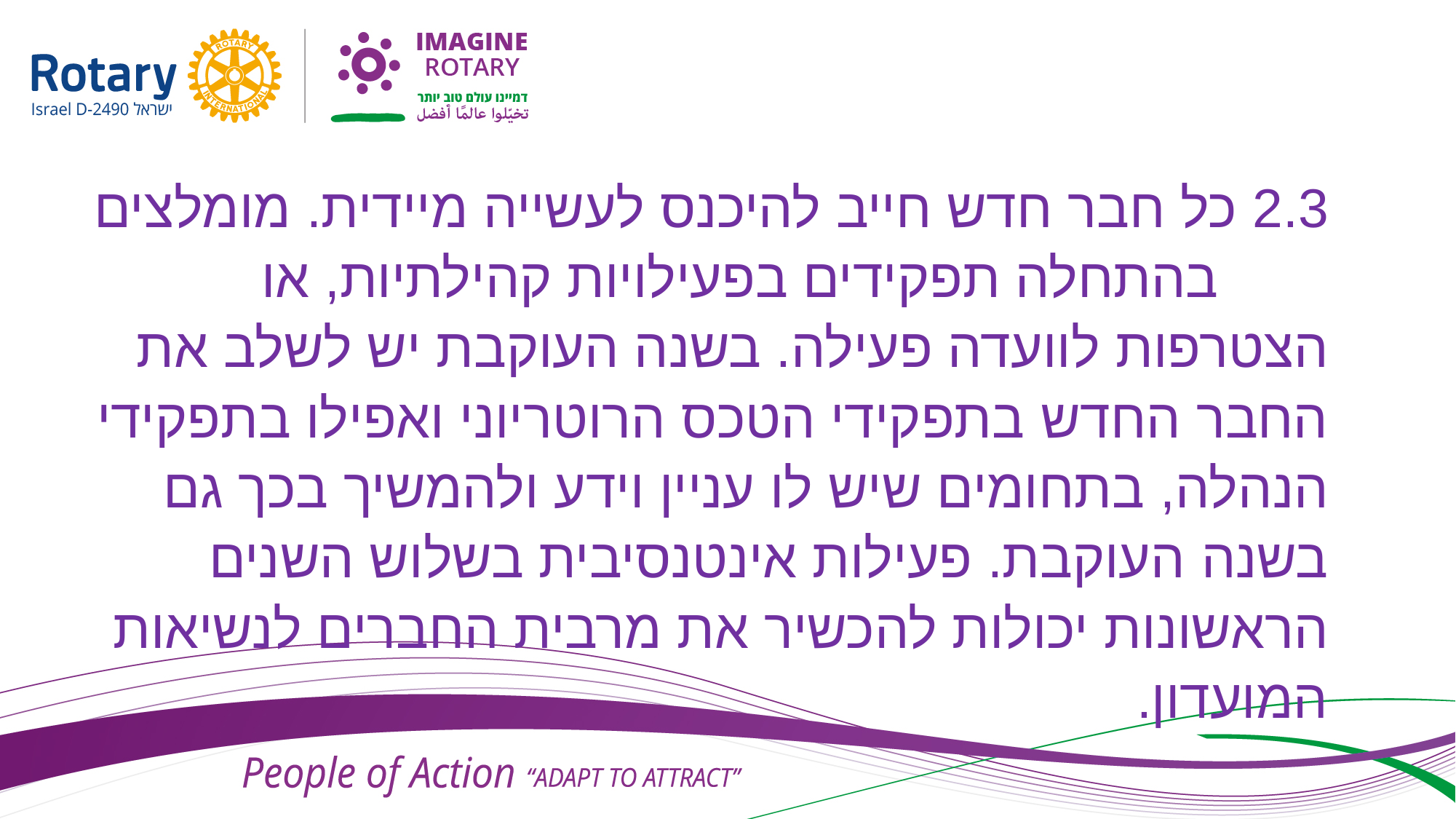

2.3 כל חבר חדש חייב להיכנס לעשייה מיידית. מומלצים 		בהתחלה תפקידים בפעילויות קהילתיות, או הצטרפות 	לוועדה פעילה. בשנה העוקבת יש לשלב את החבר החדש 	בתפקידי הטכס הרוטריוני ואפילו בתפקידי הנהלה, 	בתחומים שיש לו עניין וידע ולהמשיך בכך גם בשנה 	העוקבת. פעילות אינטנסיבית בשלוש השנים הראשונות 	יכולות להכשיר את מרבית החברים לנשיאות המועדון.